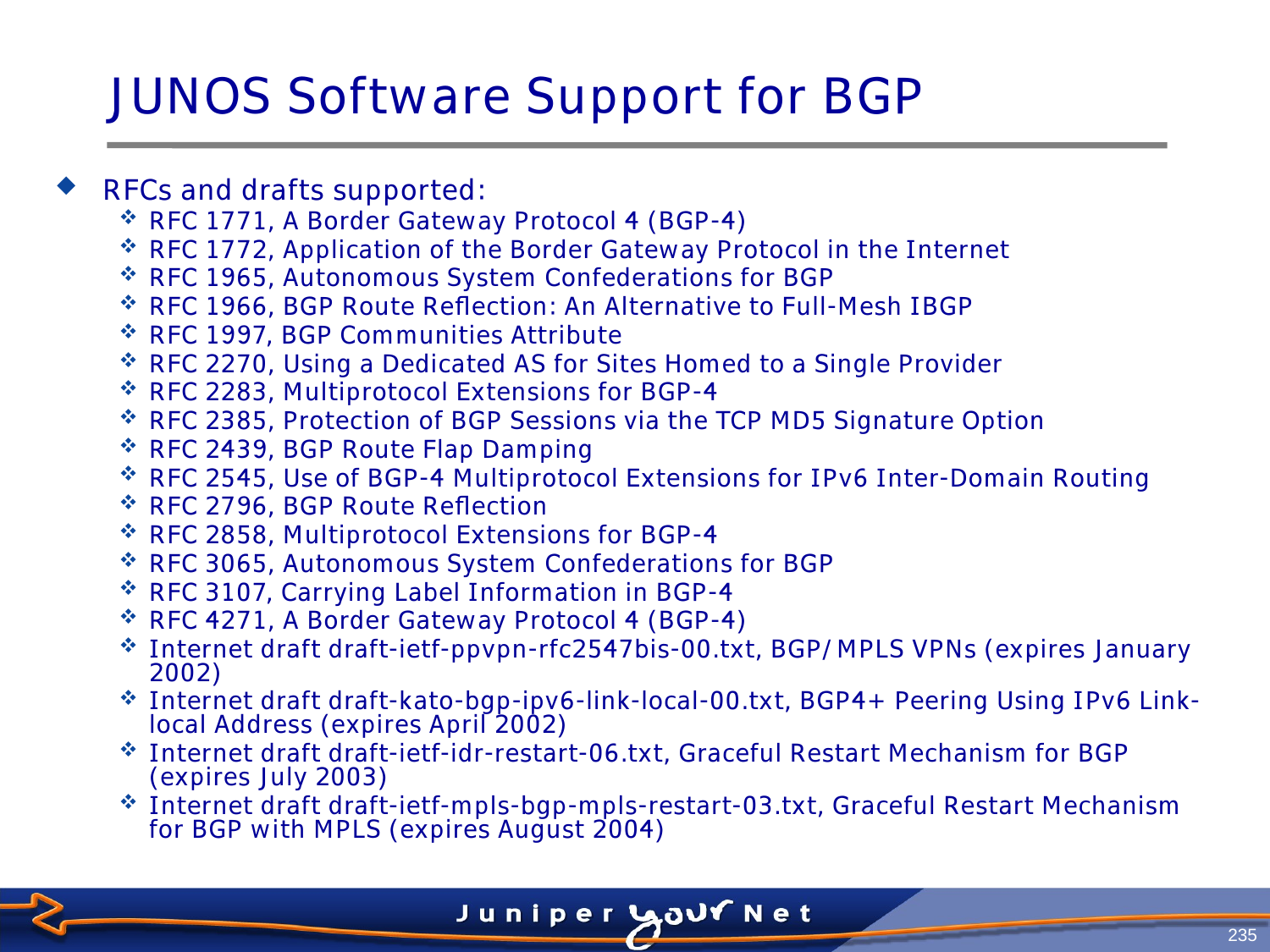

# JUNOS Software Support for BGP
RFCs and drafts supported:
RFC 1771, A Border Gateway Protocol 4 (BGP-4)
RFC 1772, Application of the Border Gateway Protocol in the Internet
RFC 1965, Autonomous System Confederations for BGP
RFC 1966, BGP Route Reflection: An Alternative to Full-Mesh IBGP
RFC 1997, BGP Communities Attribute
RFC 2270, Using a Dedicated AS for Sites Homed to a Single Provider
RFC 2283, Multiprotocol Extensions for BGP-4
RFC 2385, Protection of BGP Sessions via the TCP MD5 Signature Option
RFC 2439, BGP Route Flap Damping
RFC 2545, Use of BGP-4 Multiprotocol Extensions for IPv6 Inter-Domain Routing
RFC 2796, BGP Route Reflection
RFC 2858, Multiprotocol Extensions for BGP-4
RFC 3065, Autonomous System Confederations for BGP
RFC 3107, Carrying Label Information in BGP-4
RFC 4271, A Border Gateway Protocol 4 (BGP-4)
Internet draft draft-ietf-ppvpn-rfc2547bis-00.txt, BGP/MPLS VPNs (expires January 2002)
Internet draft draft-kato-bgp-ipv6-link-local-00.txt, BGP4+ Peering Using IPv6 Link-local Address (expires April 2002)
Internet draft draft-ietf-idr-restart-06.txt, Graceful Restart Mechanism for BGP  (expires July 2003)
Internet draft draft-ietf-mpls-bgp-mpls-restart-03.txt, Graceful Restart Mechanism for BGP with MPLS (expires August 2004)